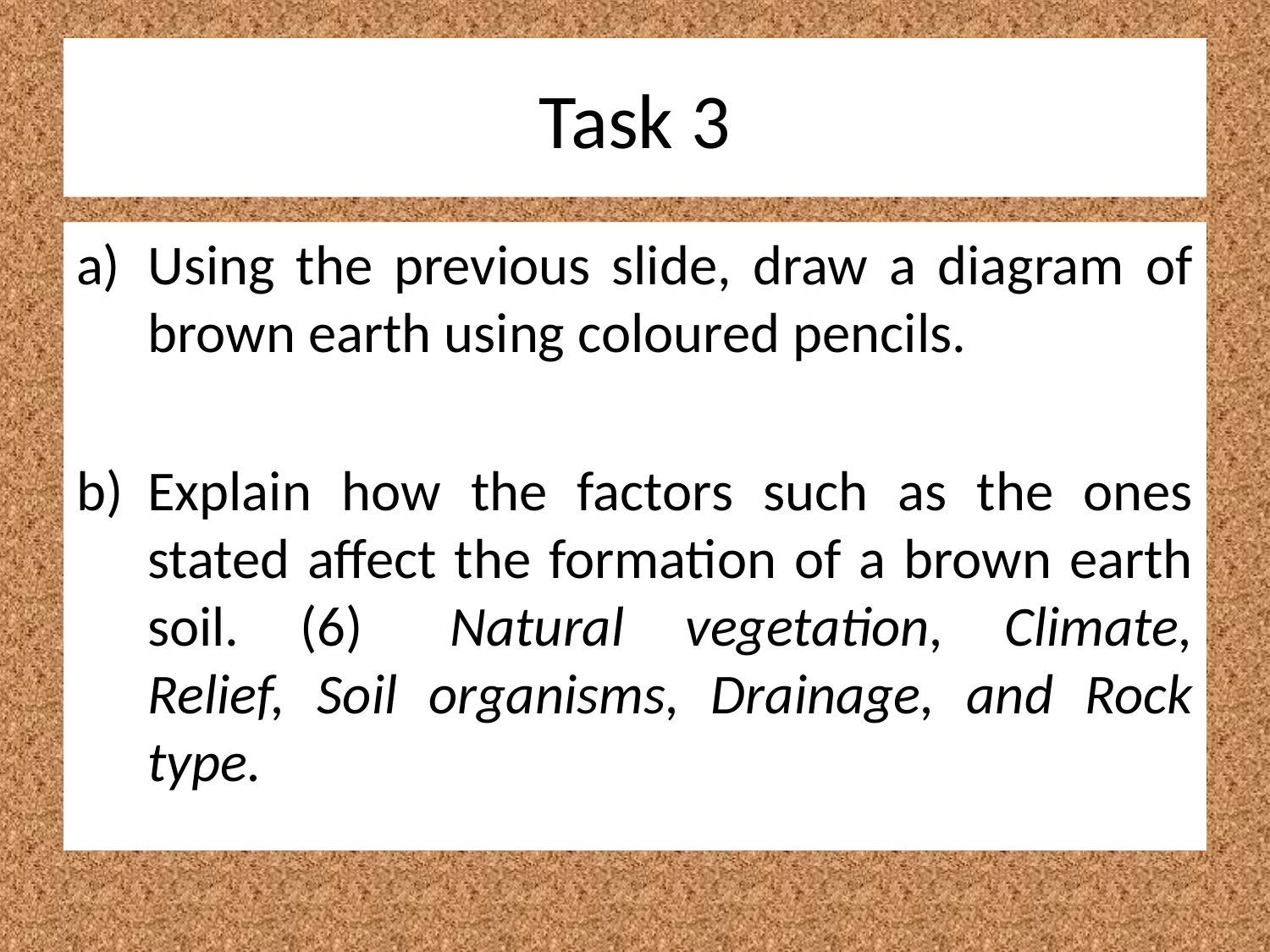

# Task 3
Using the previous slide, draw a diagram of brown earth using coloured pencils.

Explain how the factors such as the ones stated affect the formation of a brown earth soil. (6)	Natural vegetation, Climate, Relief, Soil organisms, Drainage, and Rock type.